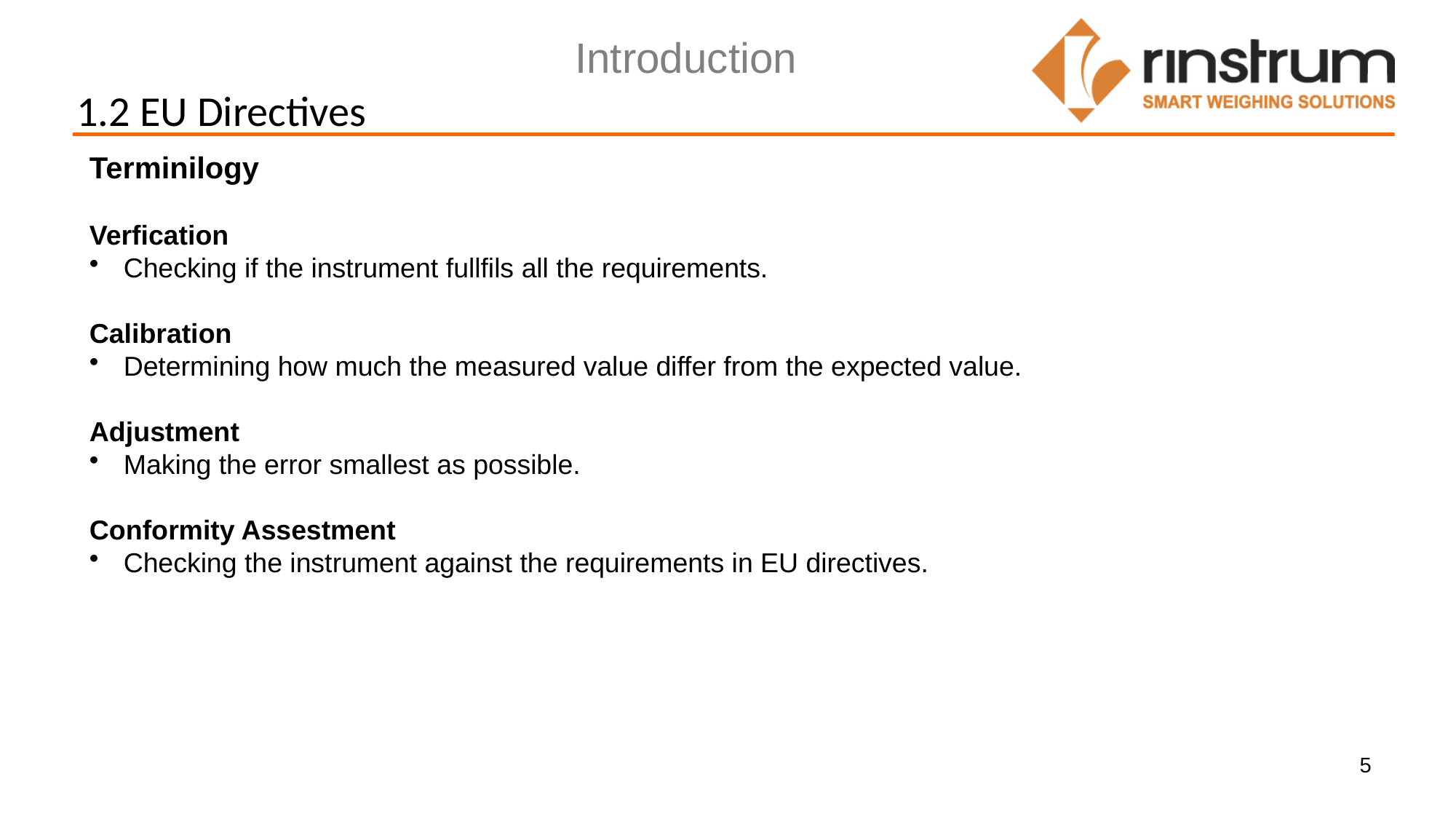

Introduction
1.2 EU Directives
Terminilogy

Verfication
Checking if the instrument fullfils all the requirements.

Calibration
Determining how much the measured value differ from the expected value.

Adjustment
Making the error smallest as possible.

Conformity Assestment
Checking the instrument against the requirements in EU directives.